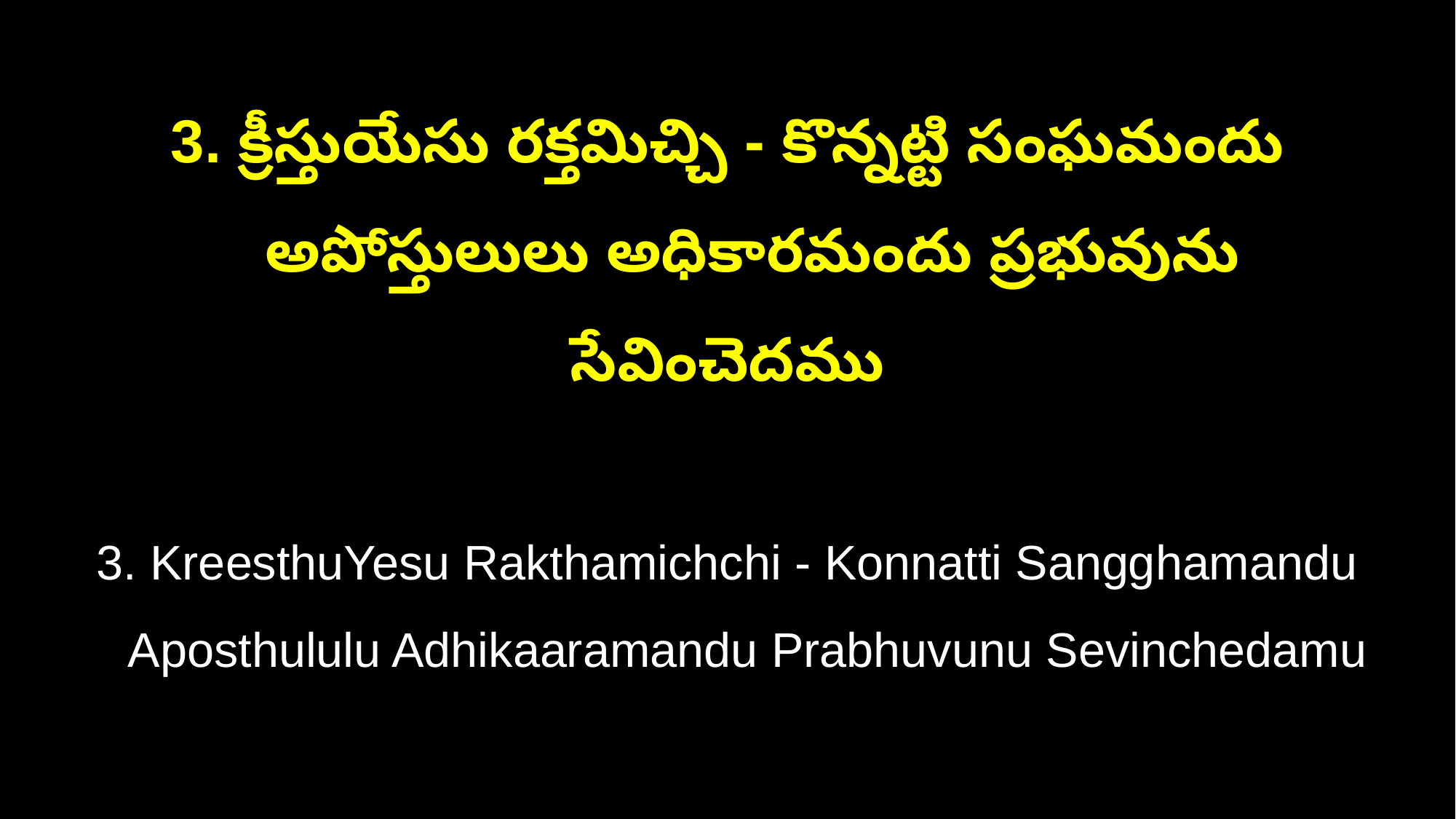

3. క్రీస్తుయేసు రక్తమిచ్చి - కొన్నట్టి సంఘమందు
   అపోస్తులులు అధికారమందు ప్రభువును సేవించెదము
3. KreesthuYesu Rakthamichchi - Konnatti Sangghamandu
   Aposthululu Adhikaaramandu Prabhuvunu Sevinchedamu